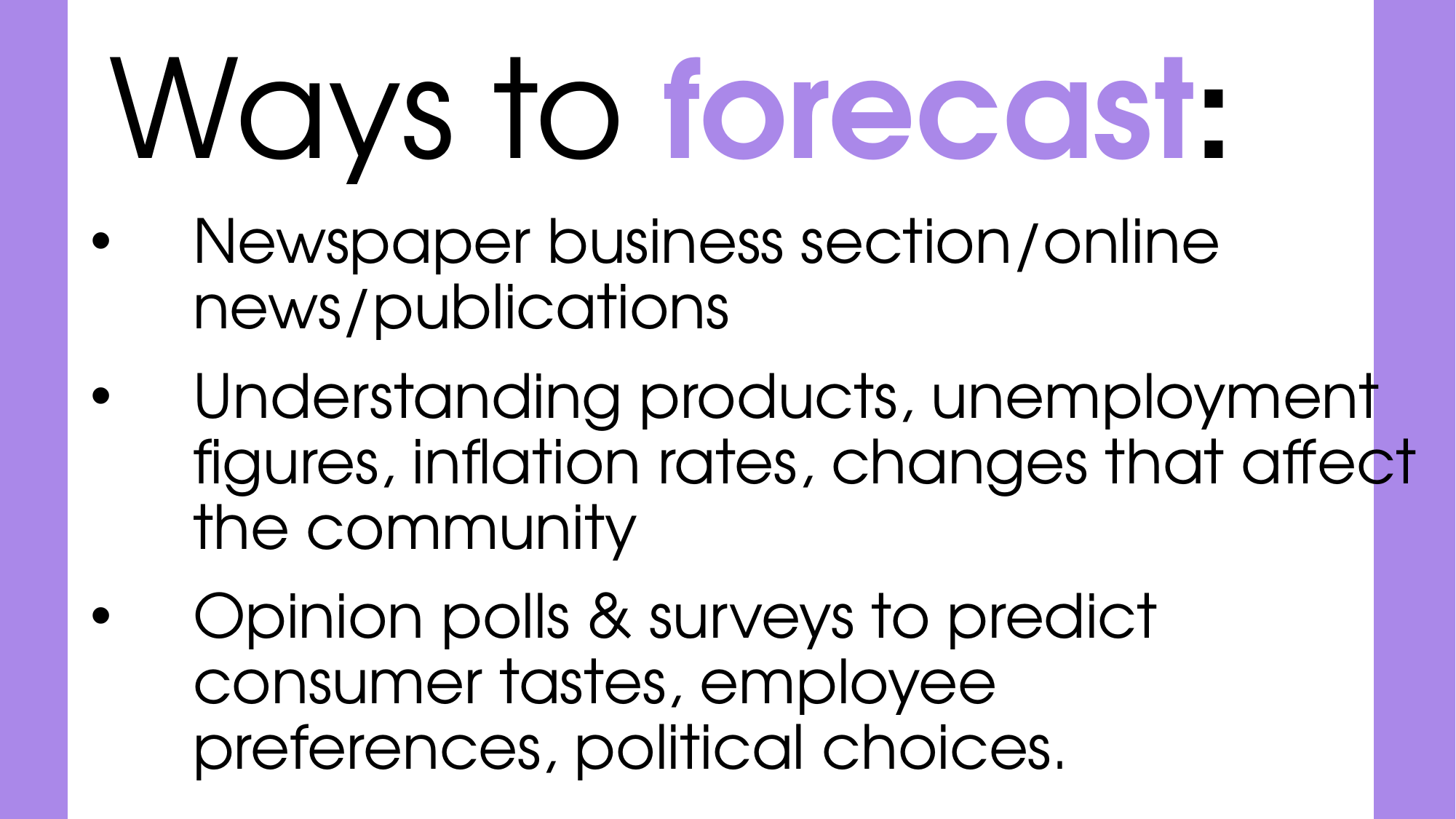

# Ways to forecast:
Newspaper business section/online news/publications

Understanding products, unemployment figures, inflation rates, changes that affect the community

Opinion polls & surveys to predict consumer tastes, employee preferences, political choices.